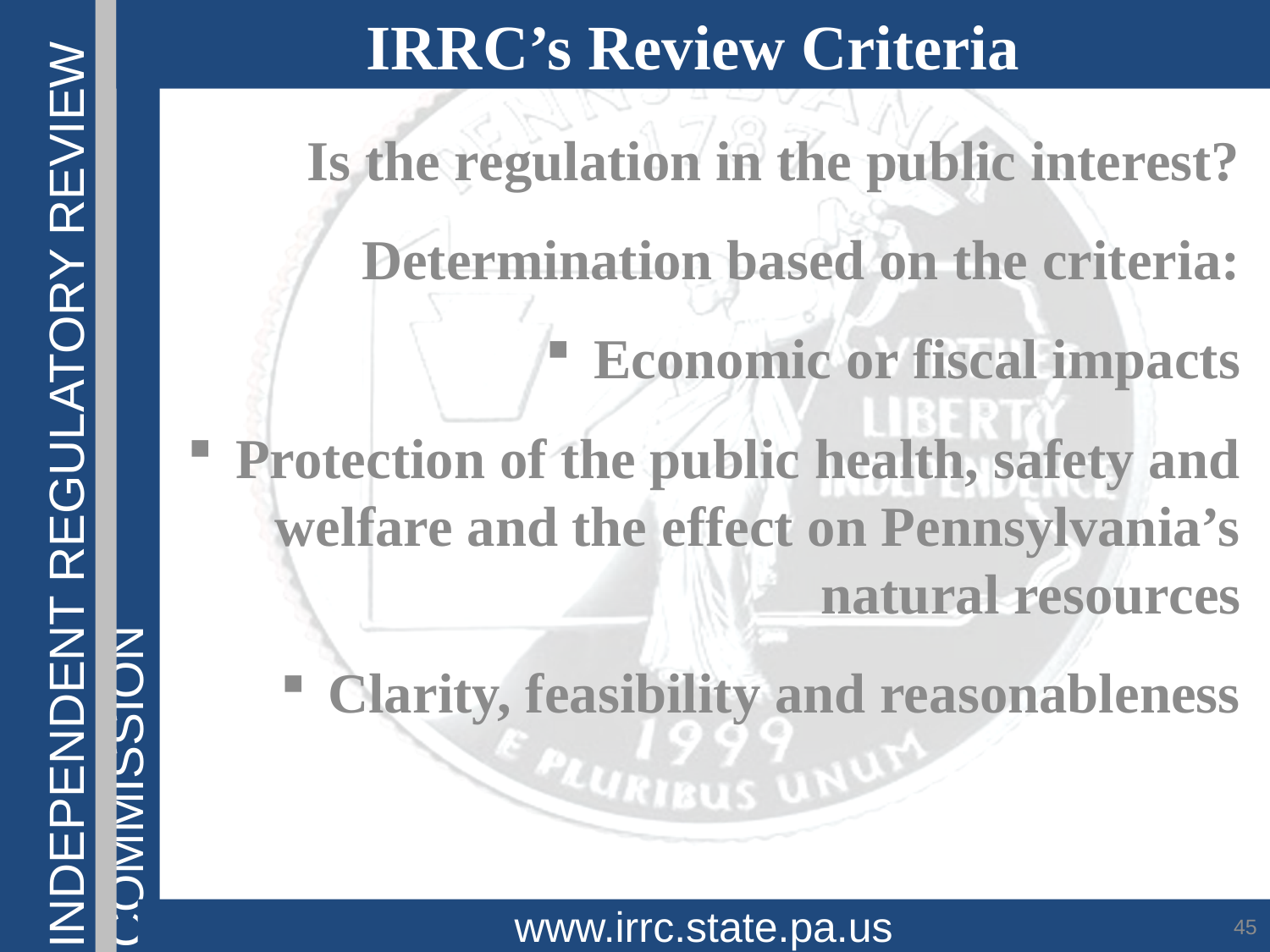

IRRC’s Review Criteria
Is the regulation in the public interest?
Determination based on the criteria:
Economic or fiscal impacts
Protection of the public health, safety and welfare and the effect on Pennsylvania’s natural resources
Clarity, feasibility and reasonableness

www.irrc.state.pa.us
45